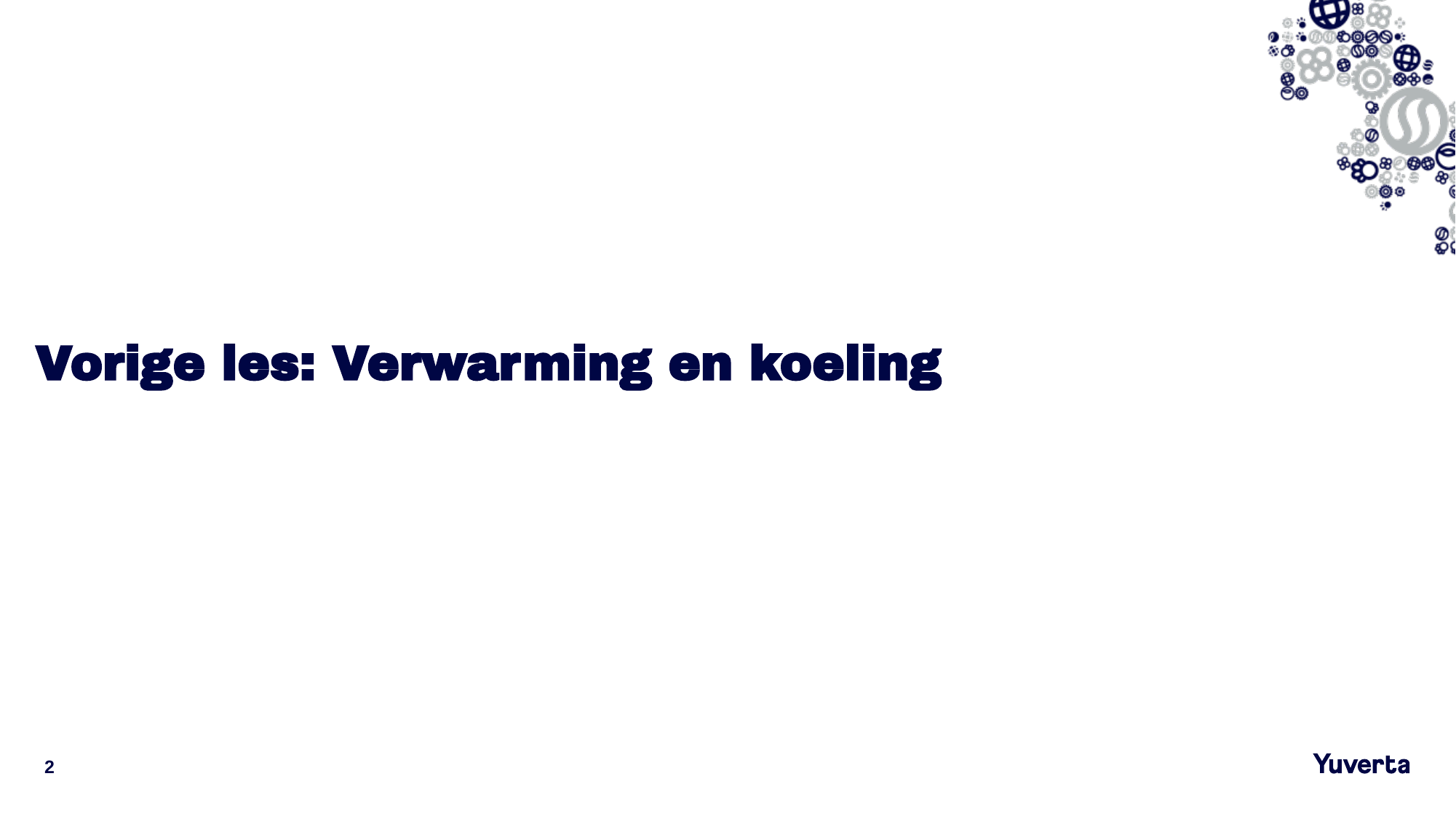

# Vorige les: Verwarming en koeling
2
18-12-2023